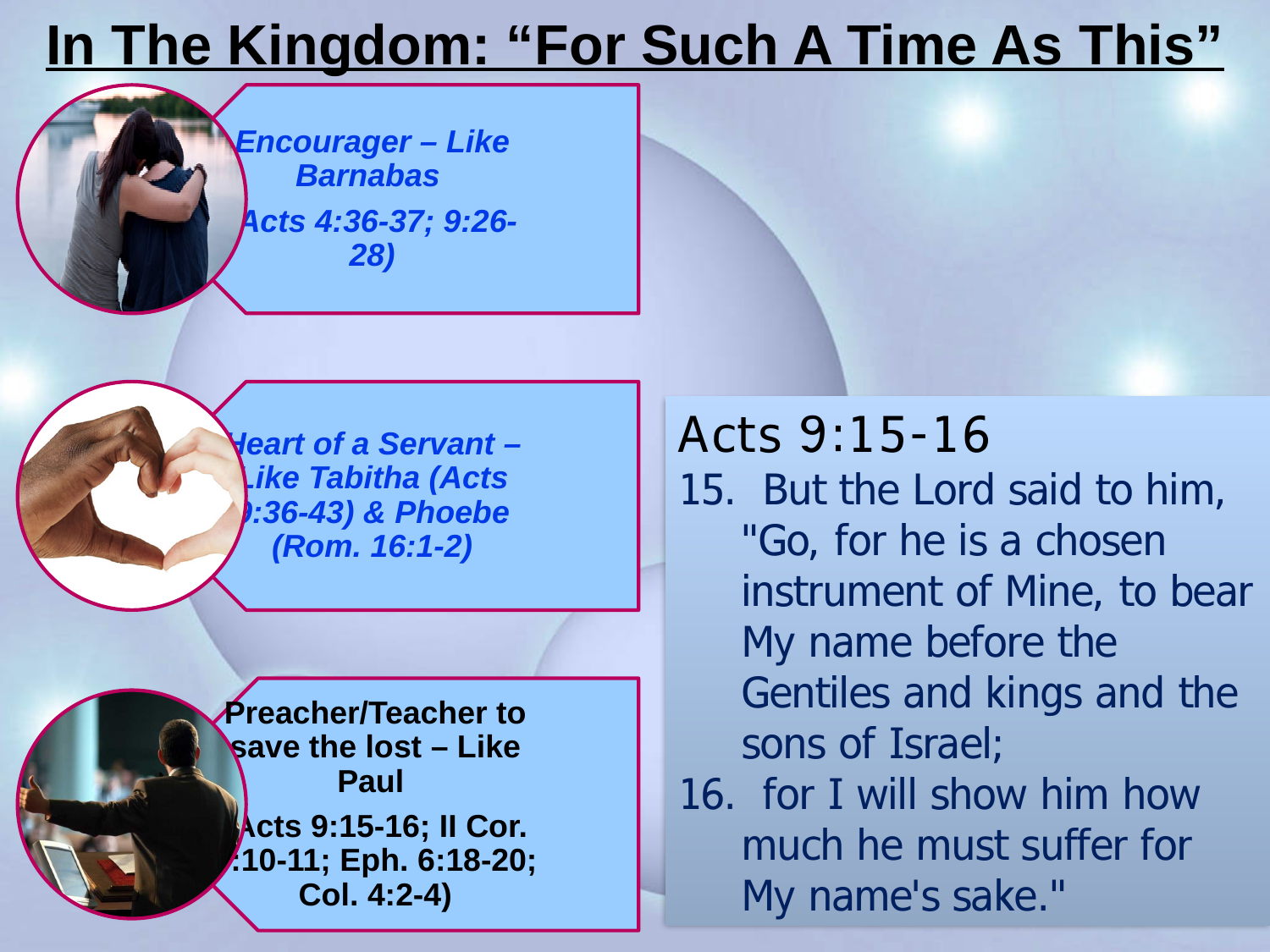

# In The Kingdom: “For Such A Time As This”
Encourager – Like Barnabas
(Acts 4:36-37; 9:26-28)
Heart of a Servant – Like Tabitha (Acts 9:36-43) & Phoebe (Rom. 16:1-2)
Preacher/Teacher to save the lost – Like Paul
(Acts 9:15-16; II Cor. 5:10-11; Eph. 6:18-20; Col. 4:2-4)
Acts 9:15-16
15.  But the Lord said to him, "Go, for he is a chosen instrument of Mine, to bear My name before the Gentiles and kings and the sons of Israel;
16.  for I will show him how much he must suffer for My name's sake."